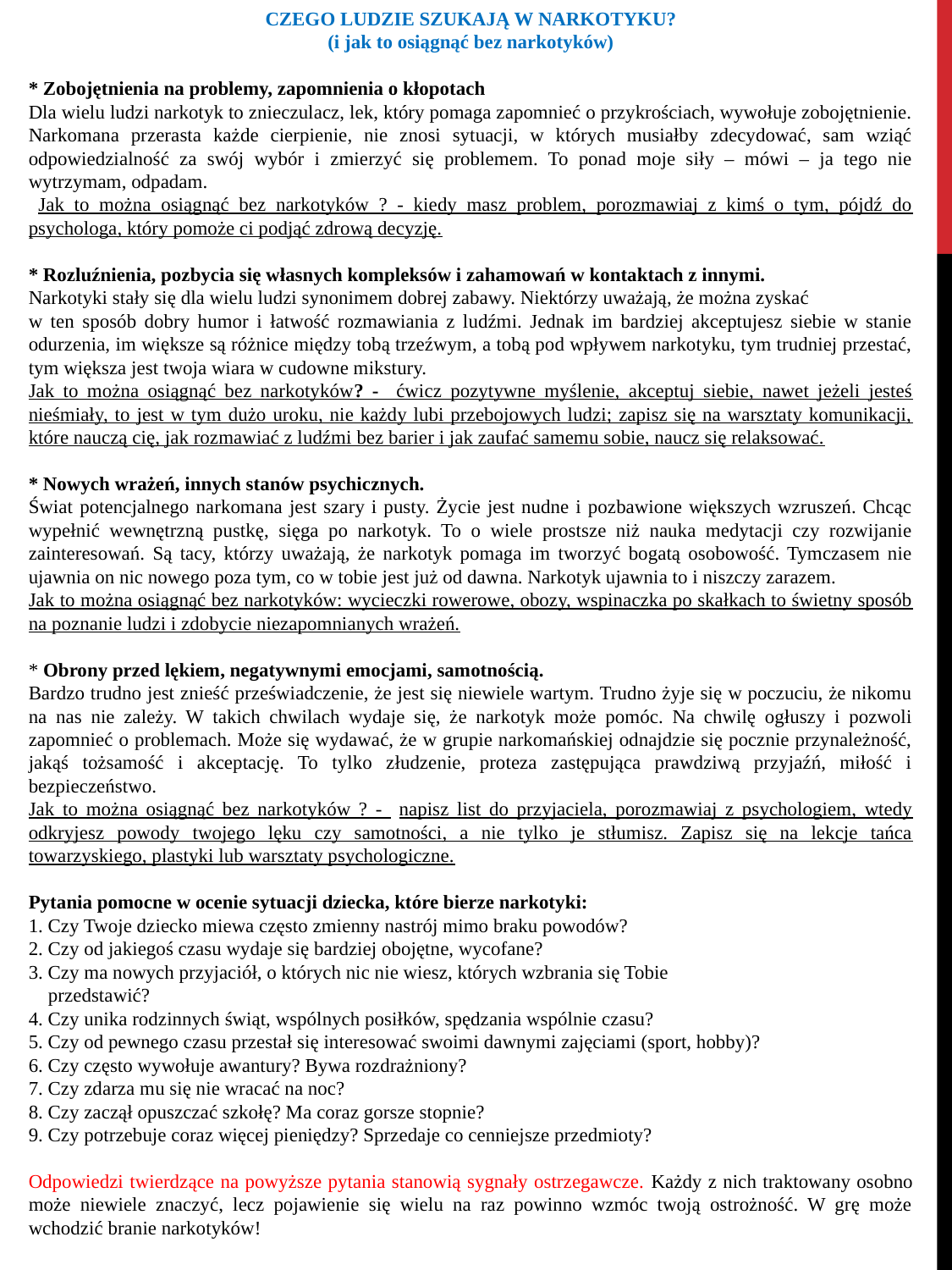

CZEGO LUDZIE SZUKAJĄ W NARKOTYKU?
(i jak to osiągnąć bez narkotyków)

* Zobojętnienia na problemy, zapomnienia o kłopotach
Dla wielu ludzi narkotyk to znieczulacz, lek, który pomaga zapomnieć o przykrościach, wywołuje zobojętnienie. Narkomana przerasta każde cierpienie, nie znosi sytuacji, w których musiałby zdecydować, sam wziąć odpowiedzialność za swój wybór i zmierzyć się problemem. To ponad moje siły – mówi – ja tego nie wytrzymam, odpadam.
 Jak to można osiągnąć bez narkotyków ? - kiedy masz problem, porozmawiaj z kimś o tym, pójdź do psychologa, który pomoże ci podjąć zdrową decyzję.

* Rozluźnienia, pozbycia się własnych kompleksów i zahamowań w kontaktach z innymi.
Narkotyki stały się dla wielu ludzi synonimem dobrej zabawy. Niektórzy uważają, że można zyskać                      w ten sposób dobry humor i łatwość rozmawiania z ludźmi. Jednak im bardziej akceptujesz siebie w stanie odurzenia, im większe są różnice między tobą trzeźwym, a tobą pod wpływem narkotyku, tym trudniej przestać, tym większa jest twoja wiara w cudowne mikstury.
Jak to można osiągnąć bez narkotyków? -  ćwicz pozytywne myślenie, akceptuj siebie, nawet jeżeli jesteś nieśmiały, to jest w tym dużo uroku, nie każdy lubi przebojowych ludzi; zapisz się na warsztaty komunikacji, które nauczą cię, jak rozmawiać z ludźmi bez barier i jak zaufać samemu sobie, naucz się relaksować.

* Nowych wrażeń, innych stanów psychicznych.
Świat potencjalnego narkomana jest szary i pusty. Życie jest nudne i pozbawione większych wzruszeń. Chcąc wypełnić wewnętrzną pustkę, sięga po narkotyk. To o wiele prostsze niż nauka medytacji czy rozwijanie zainteresowań. Są tacy, którzy uważają, że narkotyk pomaga im tworzyć bogatą osobowość. Tymczasem nie ujawnia on nic nowego poza tym, co w tobie jest już od dawna. Narkotyk ujawnia to i niszczy zarazem.
Jak to można osiągnąć bez narkotyków: wycieczki rowerowe, obozy, wspinaczka po skałkach to świetny sposób na poznanie ludzi i zdobycie niezapomnianych wrażeń.

* Obrony przed lękiem, negatywnymi emocjami, samotnością.
Bardzo trudno jest znieść przeświadczenie, że jest się niewiele wartym. Trudno żyje się w poczuciu, że nikomu na nas nie zależy. W takich chwilach wydaje się, że narkotyk może pomóc. Na chwilę ogłuszy i pozwoli zapomnieć o problemach. Może się wydawać, że w grupie narkomańskiej odnajdzie się pocznie przynależność, jakąś tożsamość i akceptację. To tylko złudzenie, proteza zastępująca prawdziwą przyjaźń, miłość i bezpieczeństwo.
Jak to można osiągnąć bez narkotyków ? -  napisz list do przyjaciela, porozmawiaj z psychologiem, wtedy odkryjesz powody twojego lęku czy samotności, a nie tylko je stłumisz. Zapisz się na lekcje tańca towarzyskiego, plastyki lub warsztaty psychologiczne.

Pytania pomocne w ocenie sytuacji dziecka, które bierze narkotyki:
1. Czy Twoje dziecko miewa często zmienny nastrój mimo braku powodów?
2. Czy od jakiegoś czasu wydaje się bardziej obojętne, wycofane?
3. Czy ma nowych przyjaciół, o których nic nie wiesz, których wzbrania się Tobie
    przedstawić?
4. Czy unika rodzinnych świąt, wspólnych posiłków, spędzania wspólnie czasu?
5. Czy od pewnego czasu przestał się interesować swoimi dawnymi zajęciami (sport, hobby)?
6. Czy często wywołuje awantury? Bywa rozdrażniony?
7. Czy zdarza mu się nie wracać na noc?
8. Czy zaczął opuszczać szkołę? Ma coraz gorsze stopnie?
9. Czy potrzebuje coraz więcej pieniędzy? Sprzedaje co cenniejsze przedmioty?

Odpowiedzi twierdzące na powyższe pytania stanowią sygnały ostrzegawcze. Każdy z nich traktowany osobno może niewiele znaczyć, lecz pojawienie się wielu na raz powinno wzmóc twoją ostrożność. W grę może wchodzić branie narkotyków!